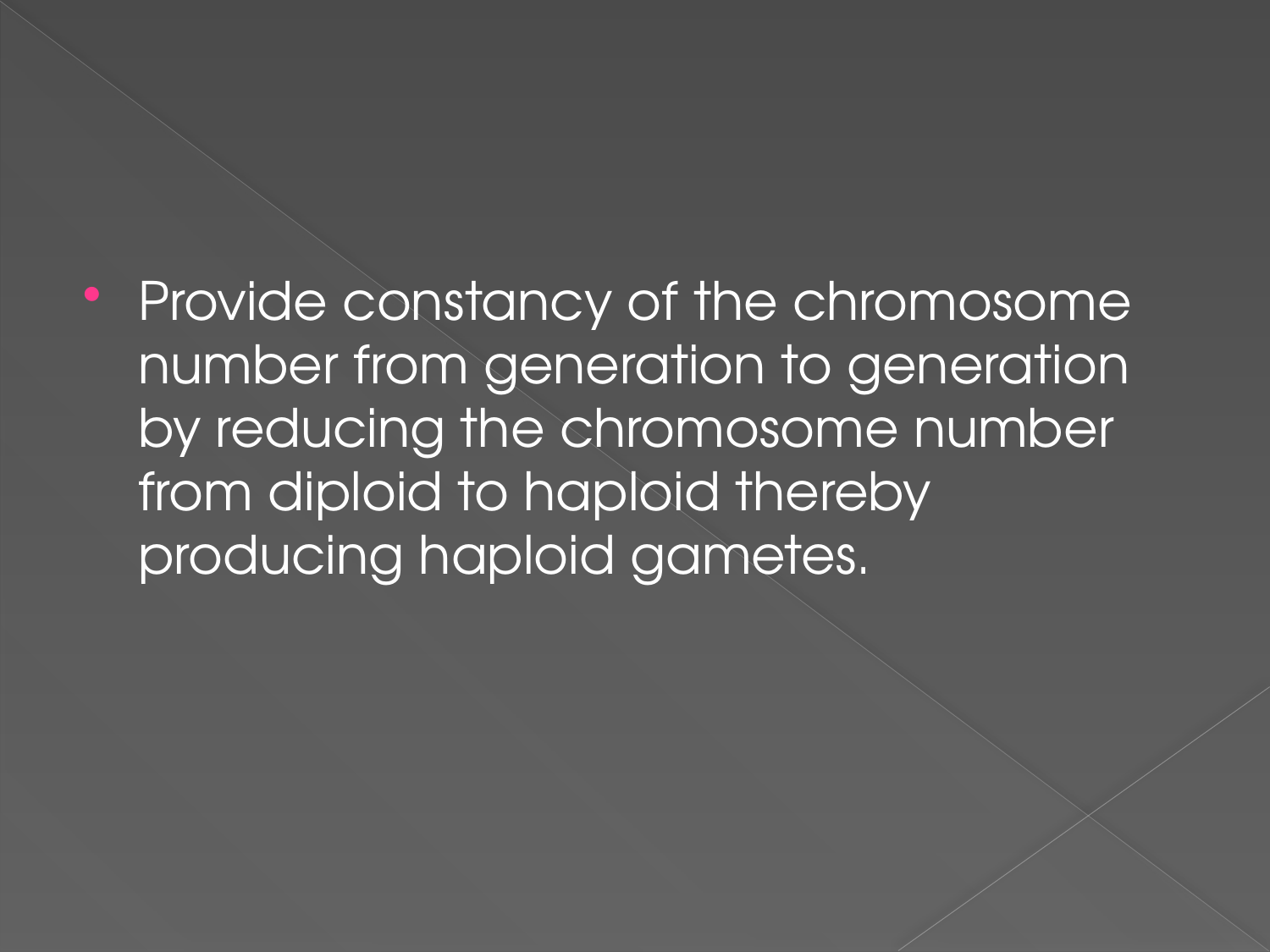

Provide constancy of the chromosome number from generation to generation by reducing the chromosome number from diploid to haploid thereby producing haploid gametes.